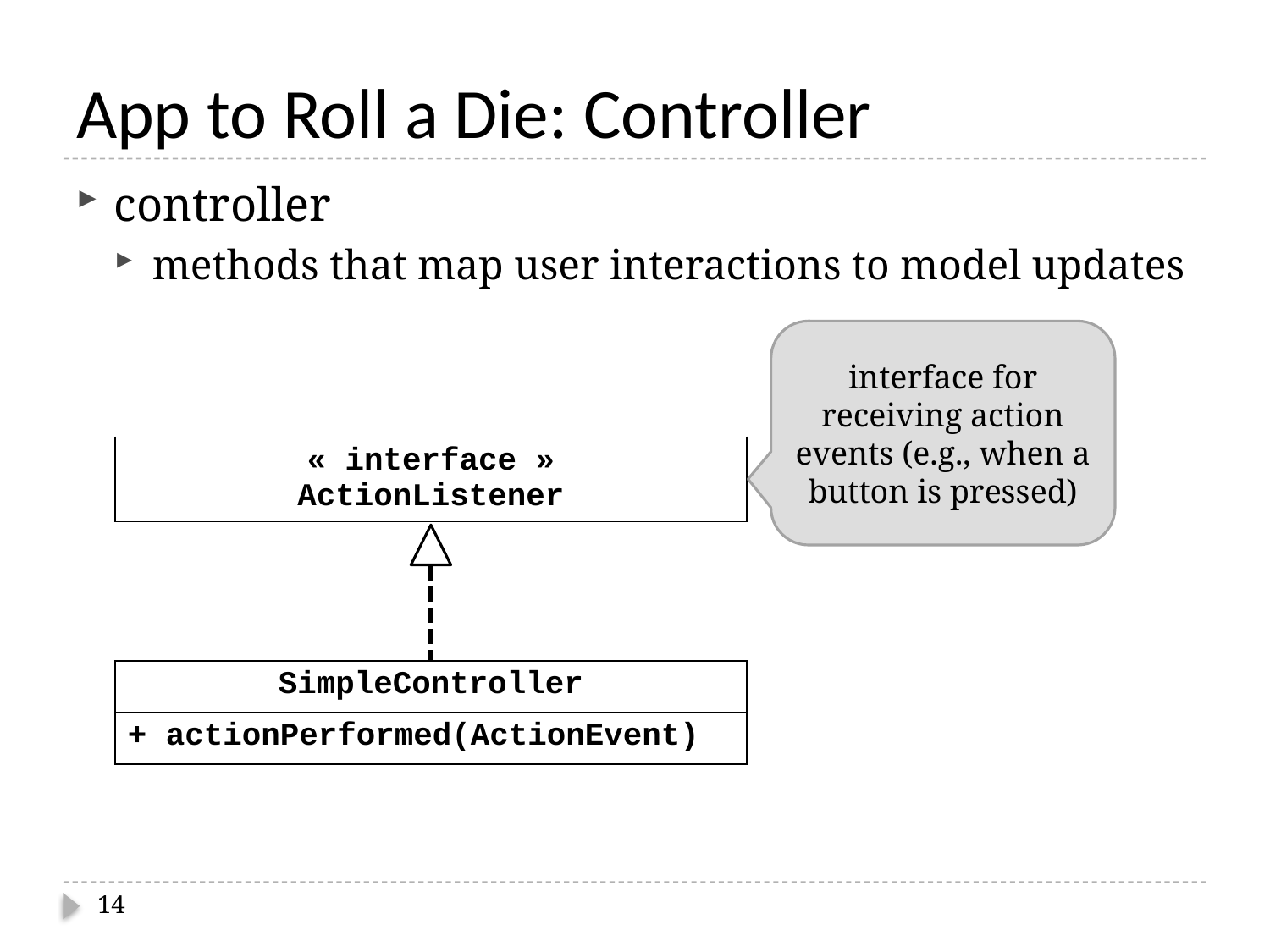

# App to Roll a Die: Controller
controller
methods that map user interactions to model updates

interface for receiving action events (e.g., when a button is pressed)
| « interface » ActionListener |
| --- |

| SimpleController |
| --- |
| + actionPerformed(ActionEvent) |
14